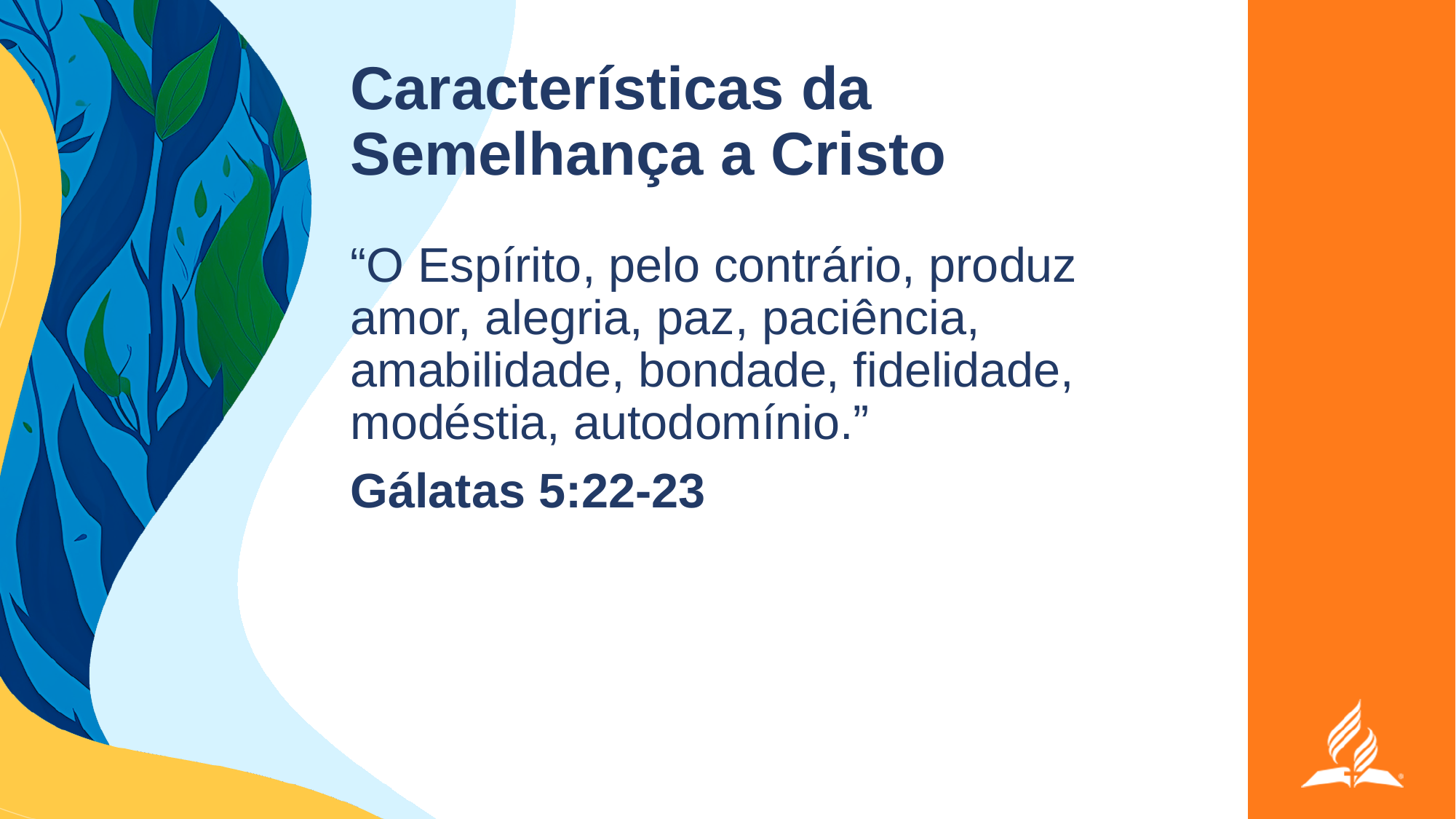

# Características da Semelhança a Cristo
“O Espírito, pelo contrário, produz amor, alegria, paz, paciência, amabilidade, bondade, fidelidade, modéstia, autodomínio.”
Gálatas 5:22-23